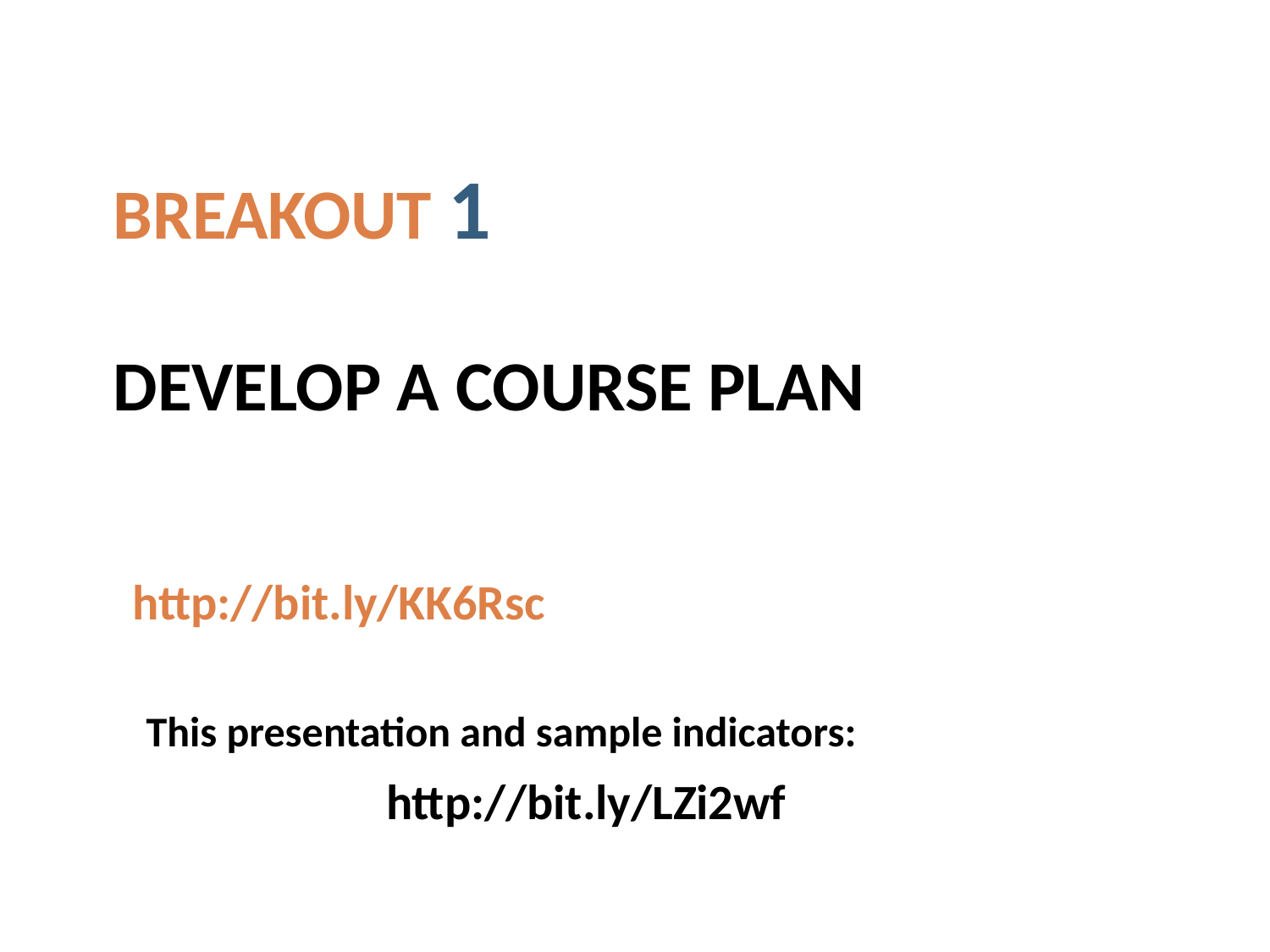

# Breakout 1 Develop a course plan
http://bit.ly/KK6Rsc
This presentation and sample indicators:
http://bit.ly/LZi2wf